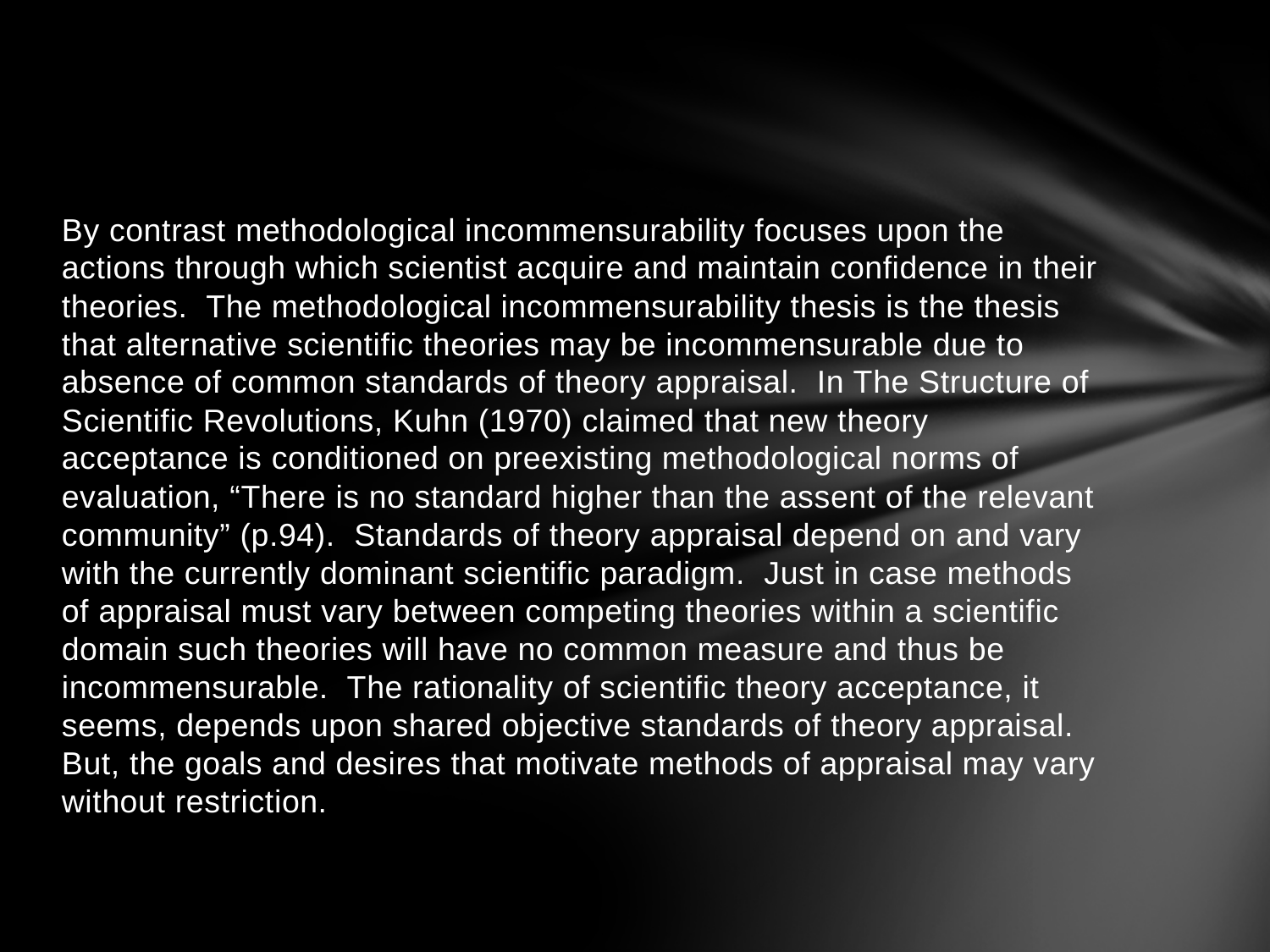

By contrast methodological incommensurability focuses upon the actions through which scientist acquire and maintain confidence in their theories.  The methodological incommensurability thesis is the thesis that alternative scientific theories may be incommensurable due to absence of common standards of theory appraisal.  In The Structure of Scientific Revolutions, Kuhn (1970) claimed that new theory acceptance is conditioned on preexisting methodological norms of evaluation, “There is no standard higher than the assent of the relevant community” (p.94).  Standards of theory appraisal depend on and vary with the currently dominant scientific paradigm.  Just in case methods of appraisal must vary between competing theories within a scientific domain such theories will have no common measure and thus be incommensurable.  The rationality of scientific theory acceptance, it seems, depends upon shared objective standards of theory appraisal. But, the goals and desires that motivate methods of appraisal may vary without restriction.